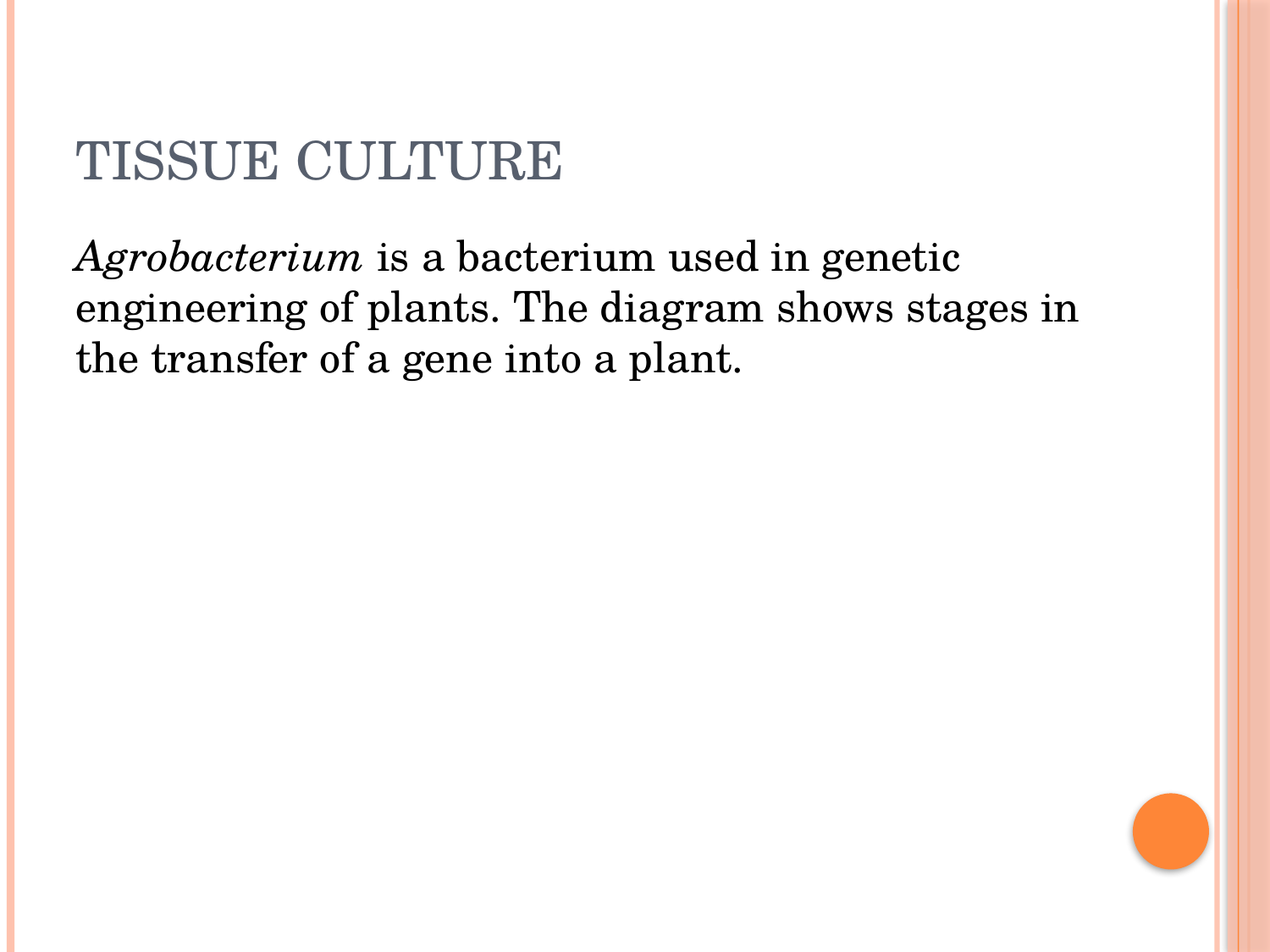

# TISSUE CULTURE
Agrobacterium is a bacterium used in genetic engineering of plants. The diagram shows stages in the transfer of a gene into a plant.